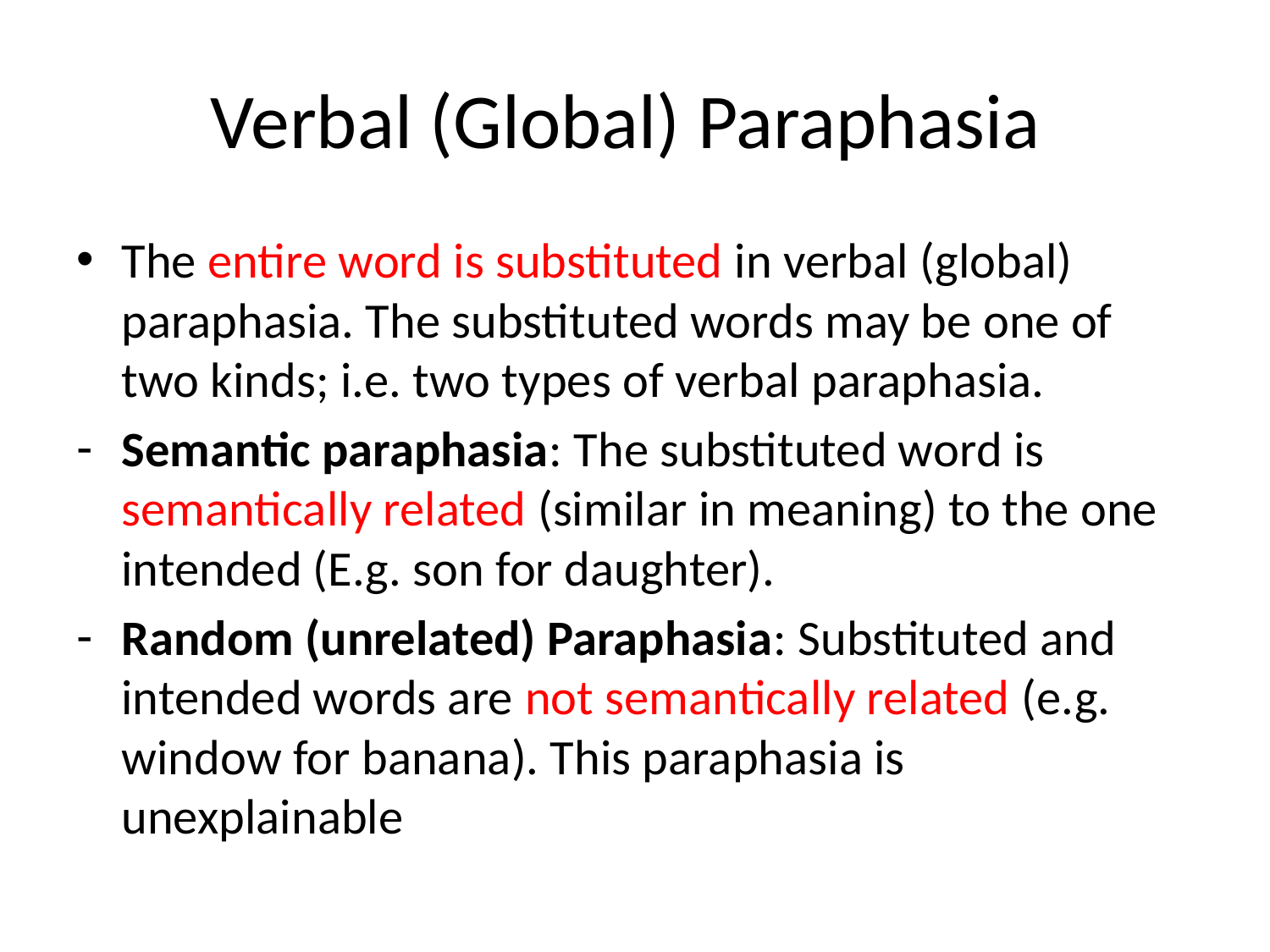

# Verbal (Global) Paraphasia
The entire word is substituted in verbal (global) paraphasia. The substituted words may be one of two kinds; i.e. two types of verbal paraphasia.
Semantic paraphasia: The substituted word is semantically related (similar in meaning) to the one intended (E.g. son for daughter).
Random (unrelated) Paraphasia: Substituted and intended words are not semantically related (e.g. window for banana). This paraphasia is unexplainable